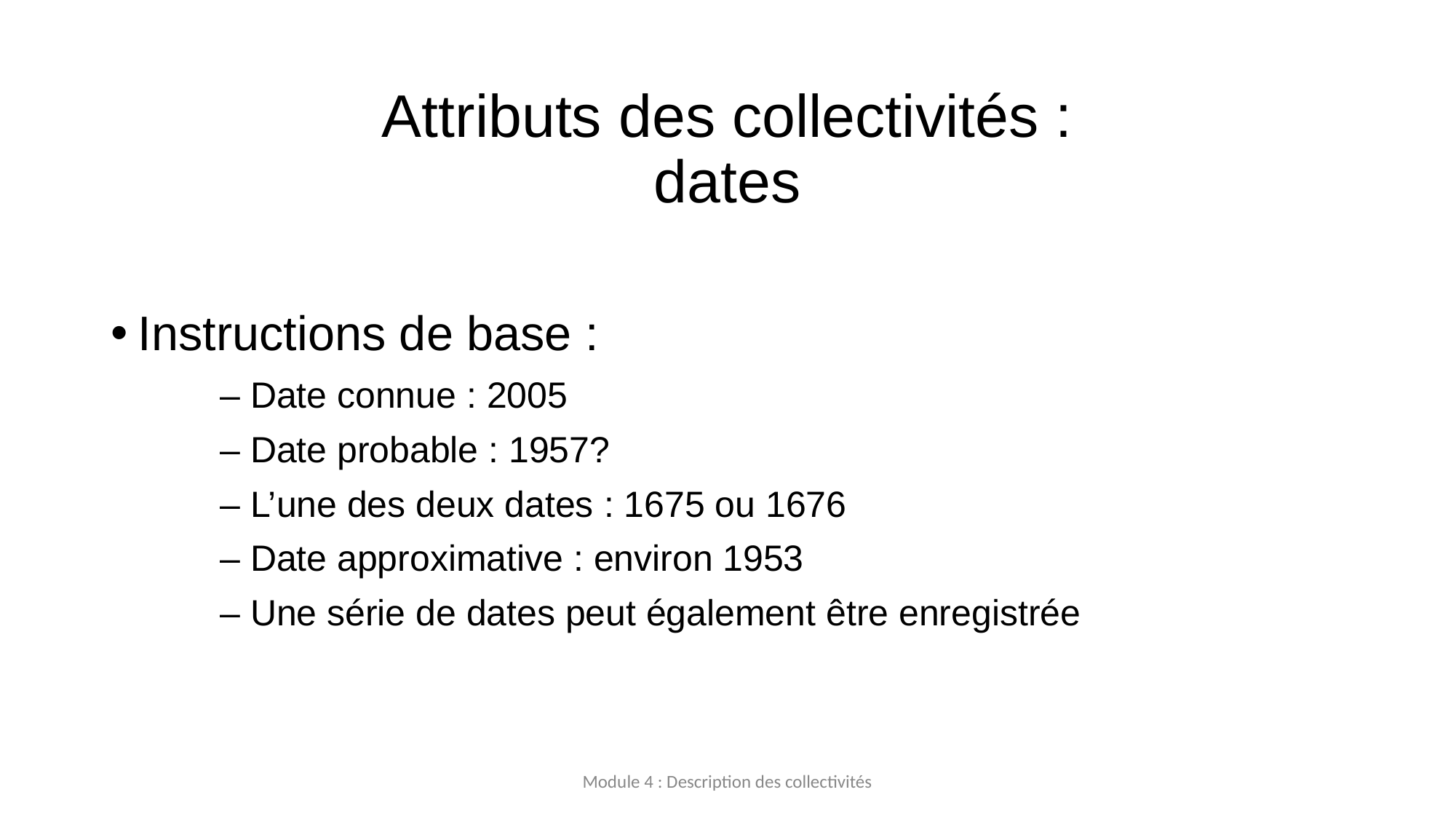

# Attributs des collectivités : dates
Instructions de base :
	– Date connue : 2005
	– Date probable : 1957?
	– L’une des deux dates : 1675 ou 1676
	– Date approximative : environ 1953
	– Une série de dates peut également être enregistrée
Module 4 : Description des collectivités